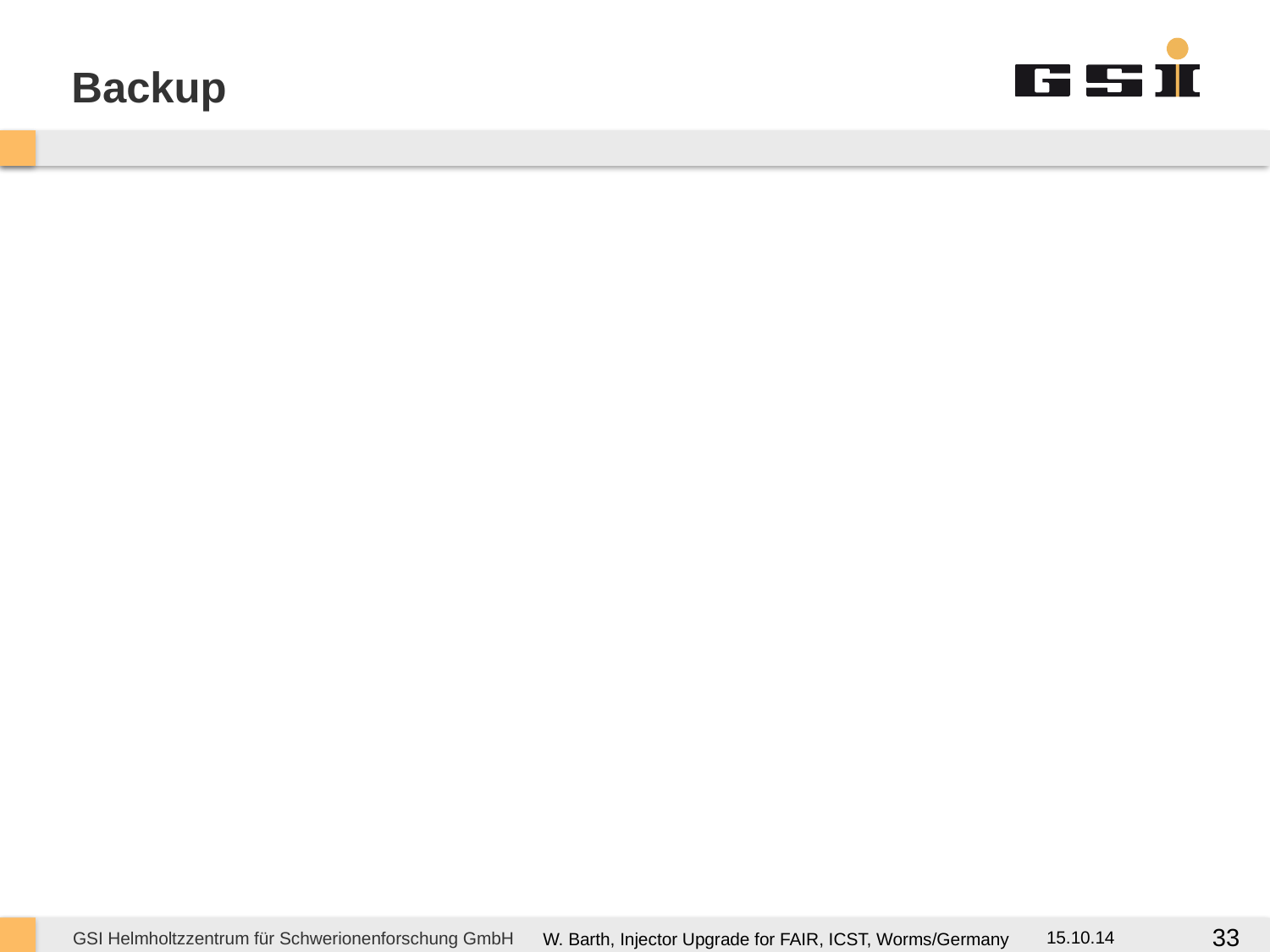

# Backup

33
     15.10.14
W. Barth, Injector Upgrade for FAIR, ICST, Worms/Germany